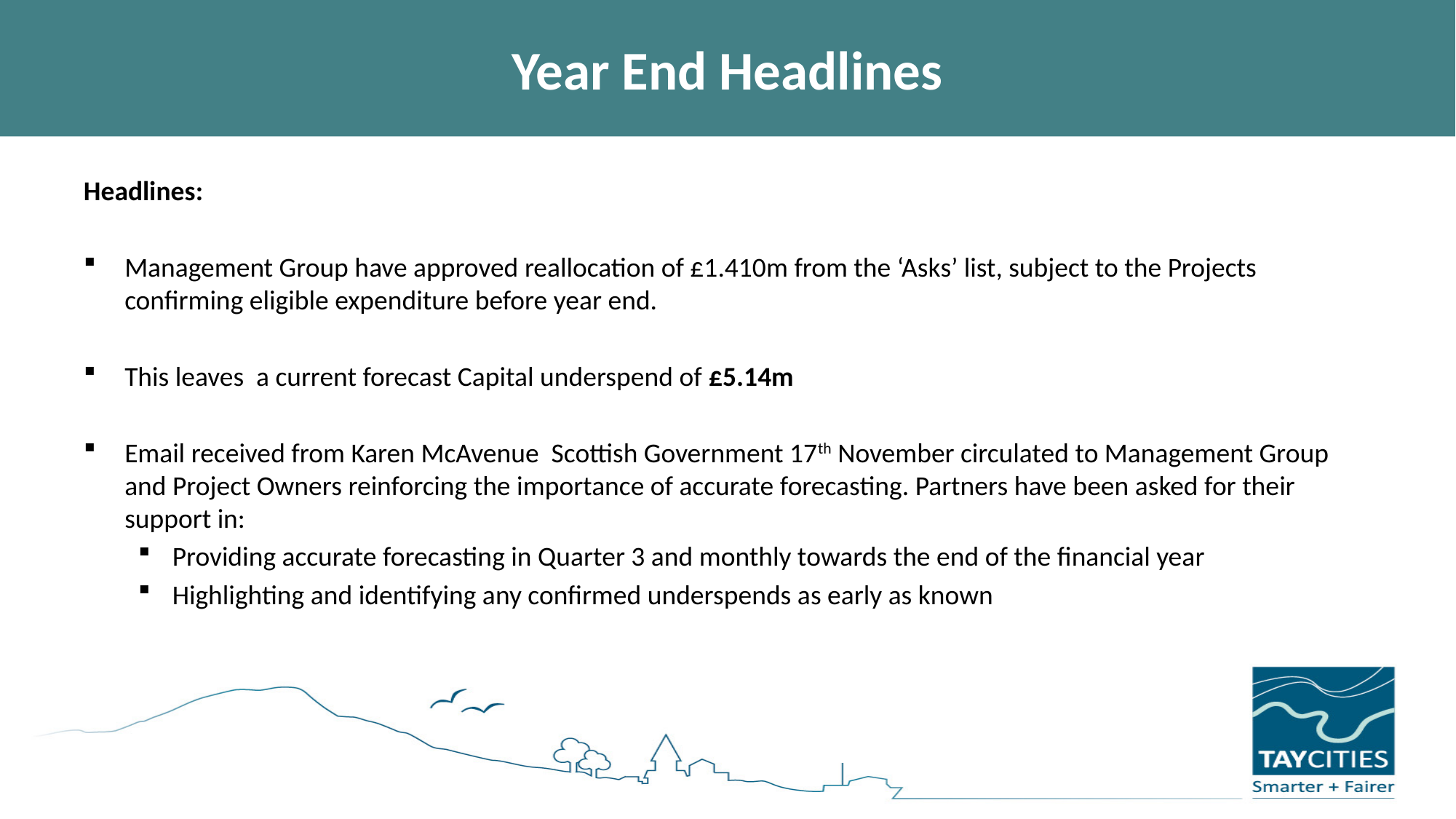

# Year End Headlines
Headlines:

Management Group have approved reallocation of £1.410m from the ‘Asks’ list, subject to the Projects confirming eligible expenditure before year end.

This leaves  a current forecast Capital underspend of £5.14m

Email received from Karen McAvenue  Scottish Government 17th November circulated to Management Group and Project Owners reinforcing the importance of accurate forecasting. Partners have been asked for their support in:
Providing accurate forecasting in Quarter 3 and monthly towards the end of the financial year
Highlighting and identifying any confirmed underspends as early as known